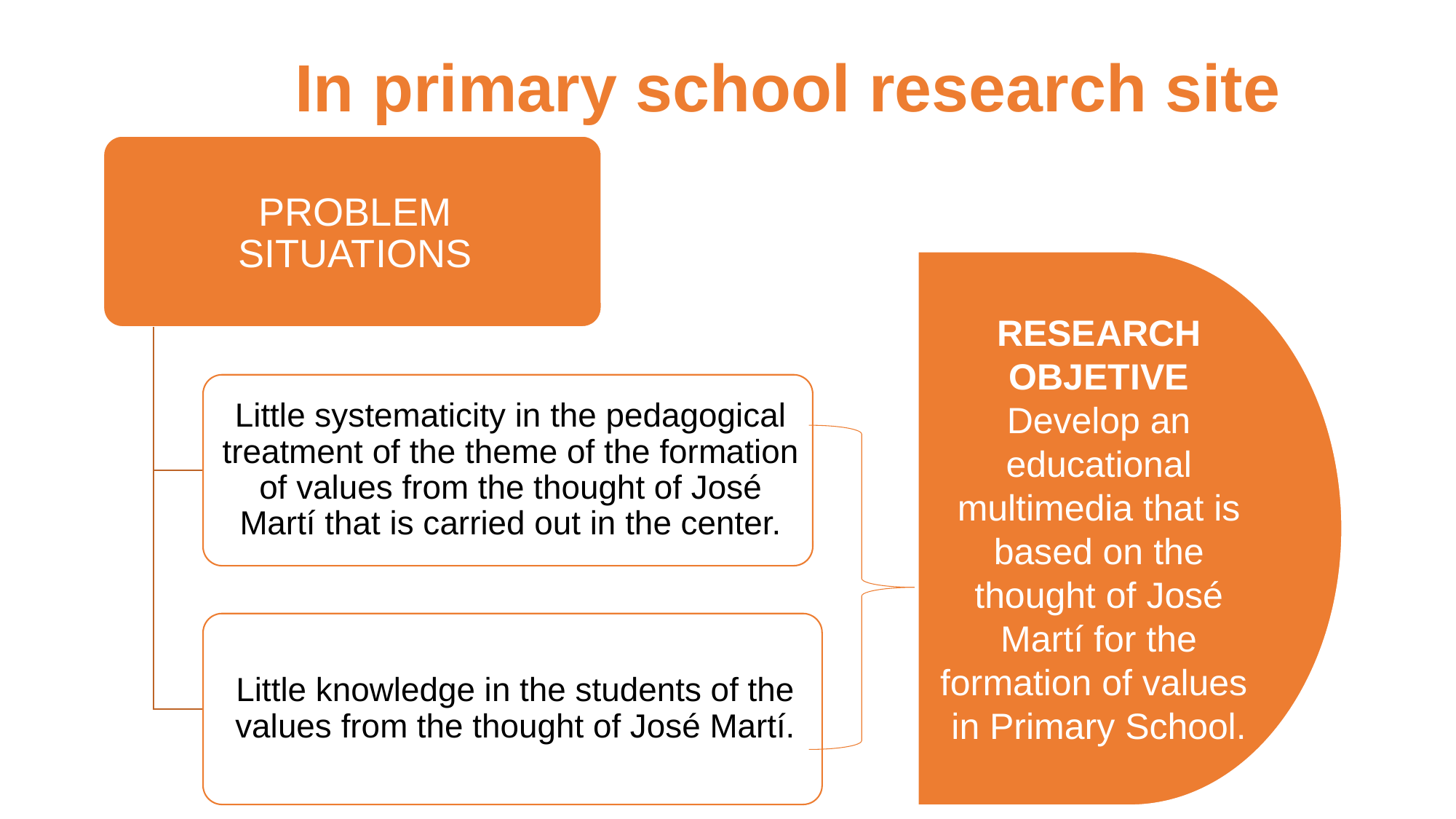

# In primary school research site
PROBLEM
SITUATIONS
Little systematicity in the pedagogical treatment of the theme of the formation of values ​​from the thought of José Martí that is carried out in the center.
Little knowledge in the students of the values ​​from the thought of José Martí.
RESEARCH OBJETIVE
Develop an educational multimedia that is based on the thought of José Martí for the formation of values ​​in Primary School.